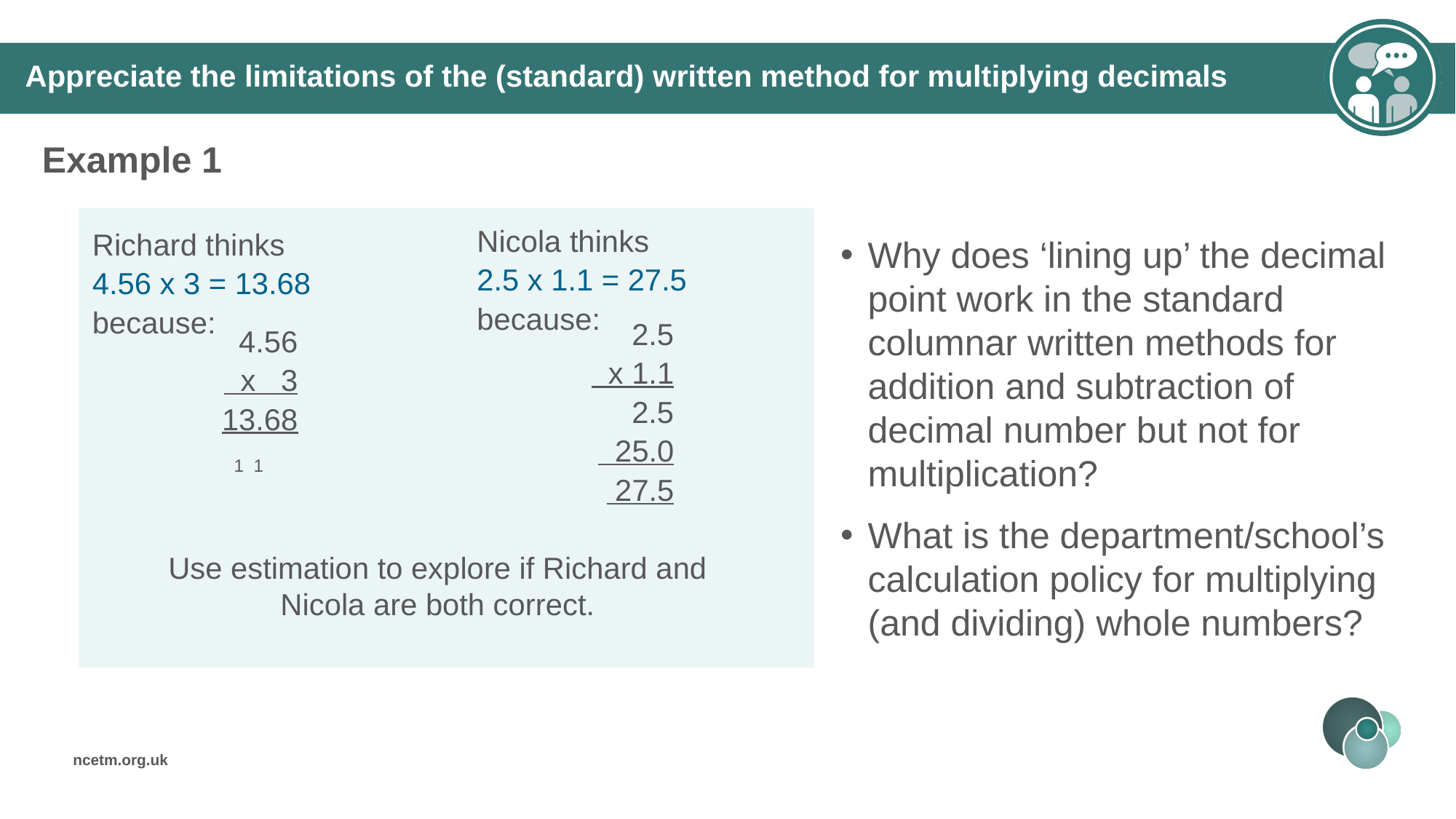

Appreciate the limitations of the (standard) written method for multiplying decimals
Example 1
Why does ‘lining up’ the decimal point work in the standard columnar written methods for addition and subtraction of decimal number but not for multiplication?
What is the department/school’s calculation policy for multiplying (and dividing) whole numbers?

Nicola thinks
2.5 x 1.1 = 27.5 because:
Richard thinks
4.56 x 3 = 13.68 because:
 2.5
  x 1.1
     2.5
  25.0
 27.5
4.56
  x   3
13.68
 1  1
Use estimation to explore if Richard and Nicola are both correct.